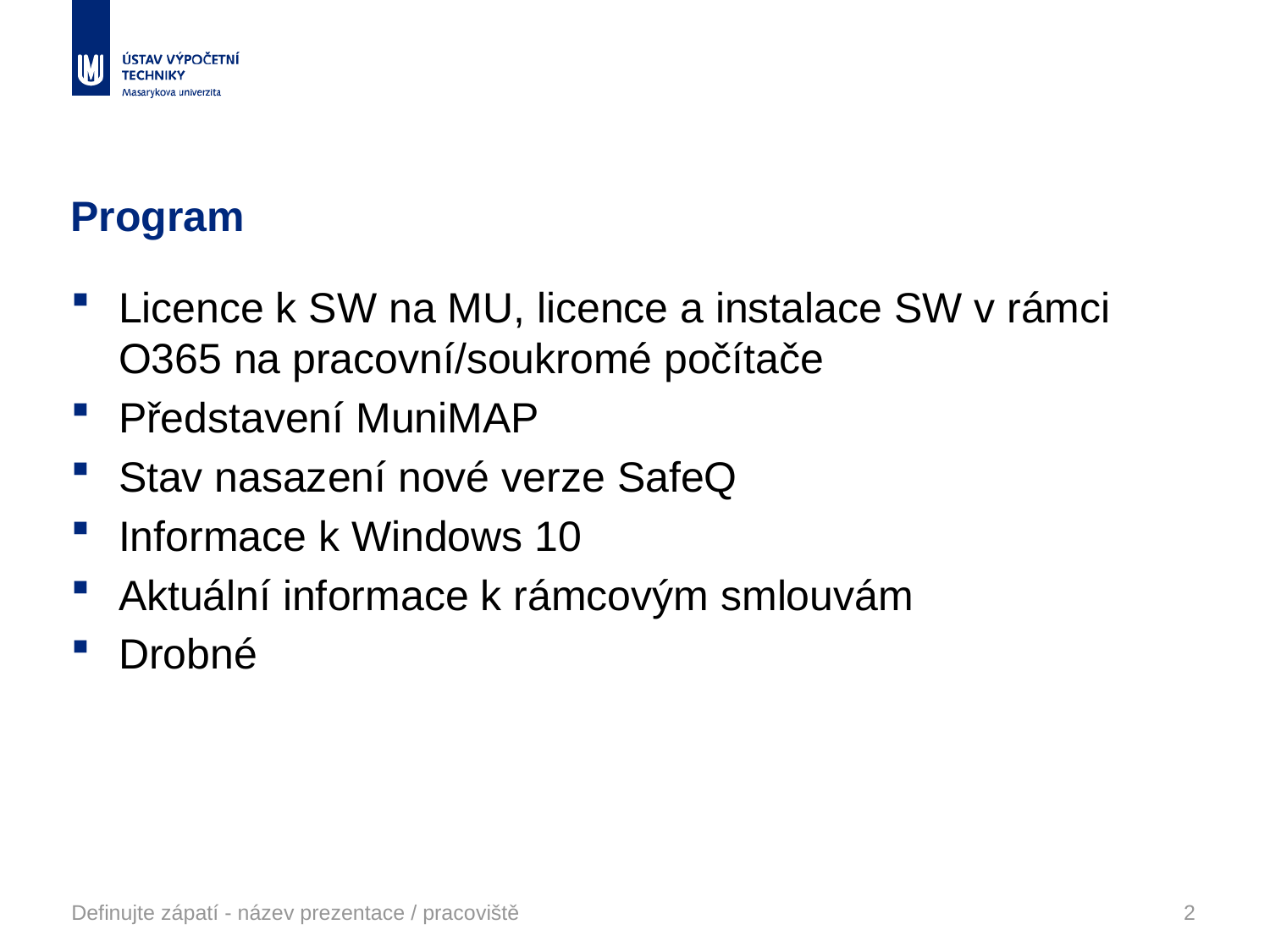

# Program
Licence k SW na MU, licence a instalace SW v rámci O365 na pracovní/soukromé počítače
Představení MuniMAP
Stav nasazení nové verze SafeQ
Informace k Windows 10
Aktuální informace k rámcovým smlouvám
Drobné

Definujte zápatí - název prezentace / pracoviště
2